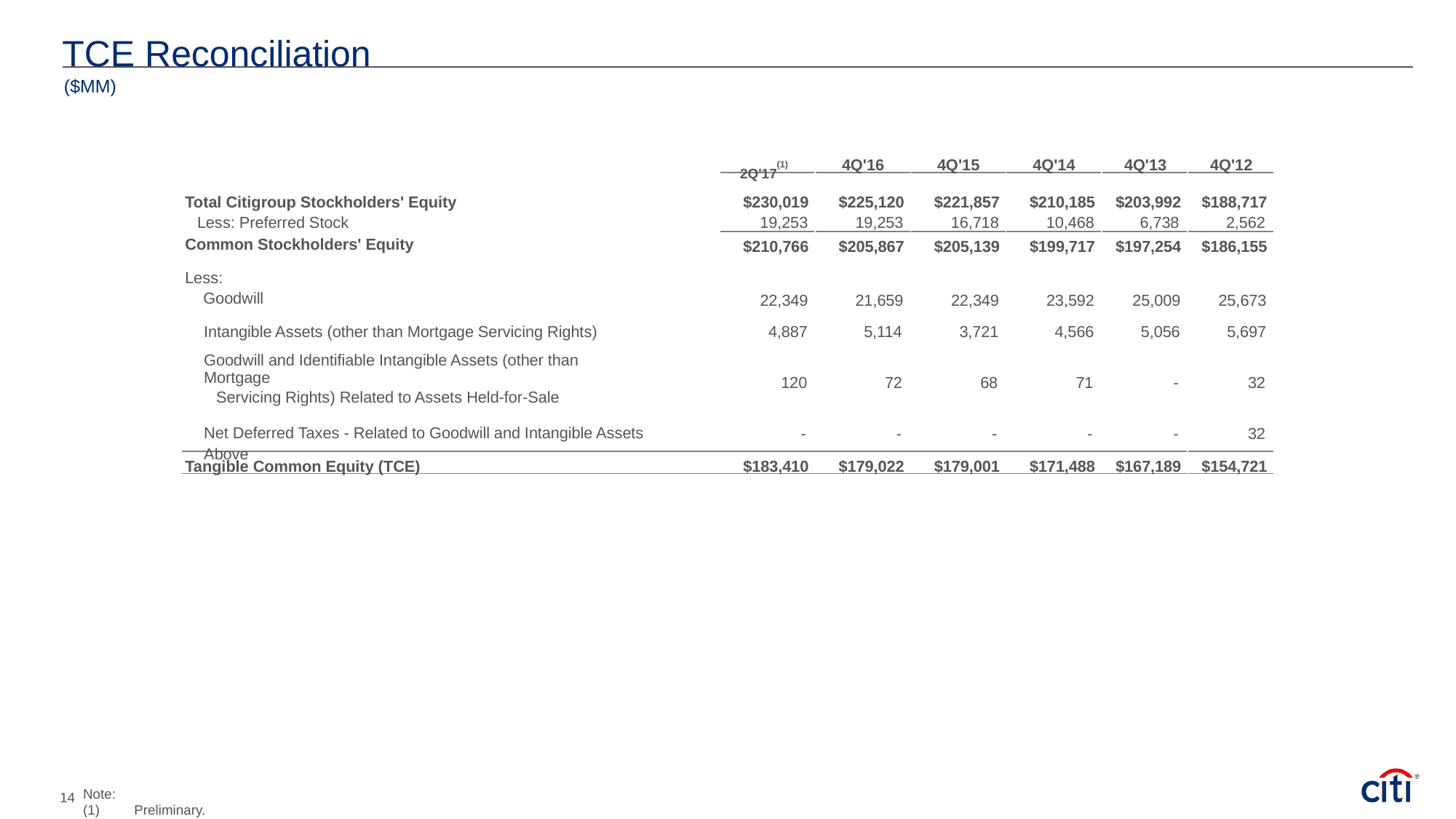

TCE
Reconciliation

($MM)
2Q'17(1)
4Q'16
4Q'15
4Q'14
4Q'13
4Q'12

Total Citigroup Stockholders' Equity
Less: Preferred Stock
Common Stockholders' Equity
$230,019
19,253
$225,120
19,253
$221,857
16,718
$210,185
10,468
$203,992
6,738
$188,717
2,562

$210,766
$205,867
$205,139
$199,717
$197,254
$186,155
Less:
Goodwill
22,349
21,659
22,349
23,592
25,009
25,673
Intangible Assets (other than Mortgage Servicing Rights)
Goodwill and Identifiable Intangible Assets (other than Mortgage
Servicing Rights) Related to Assets Held-for-Sale
4,887
5,114
3,721
4,566
5,056
5,697
120
72
68
71
-
32
Net Deferred Taxes - Related to Goodwill and Intangible Assets Above
-
-
-
-
-
32

Tangible Common Equity (TCE)
$183,410
$179,022
$179,001
$171,488
$167,189
$154,721

Note:
(1)         Preliminary.
14